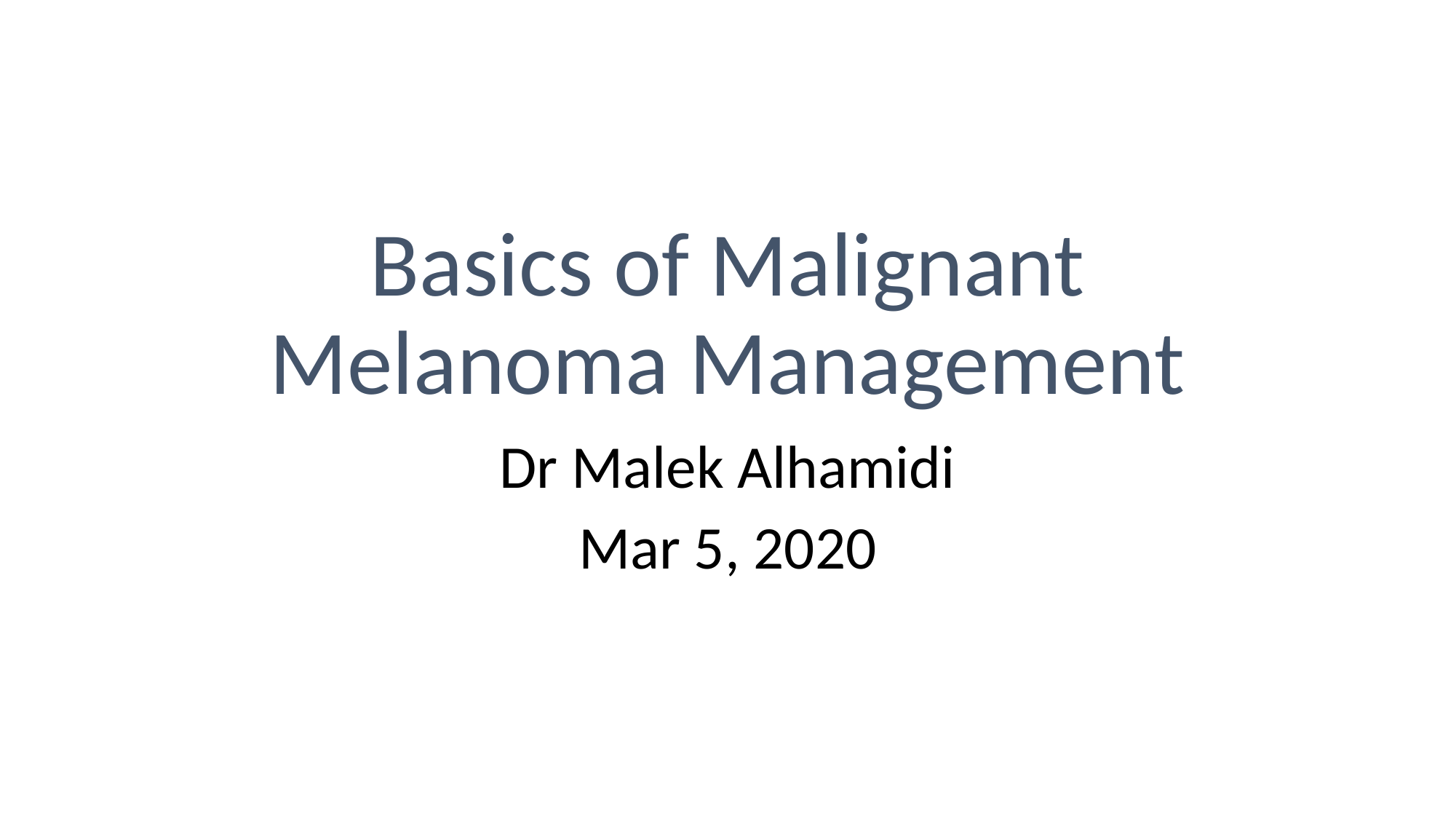

# Basics of Malignant Melanoma Management
Dr Malek Alhamidi
Mar 5, 2020